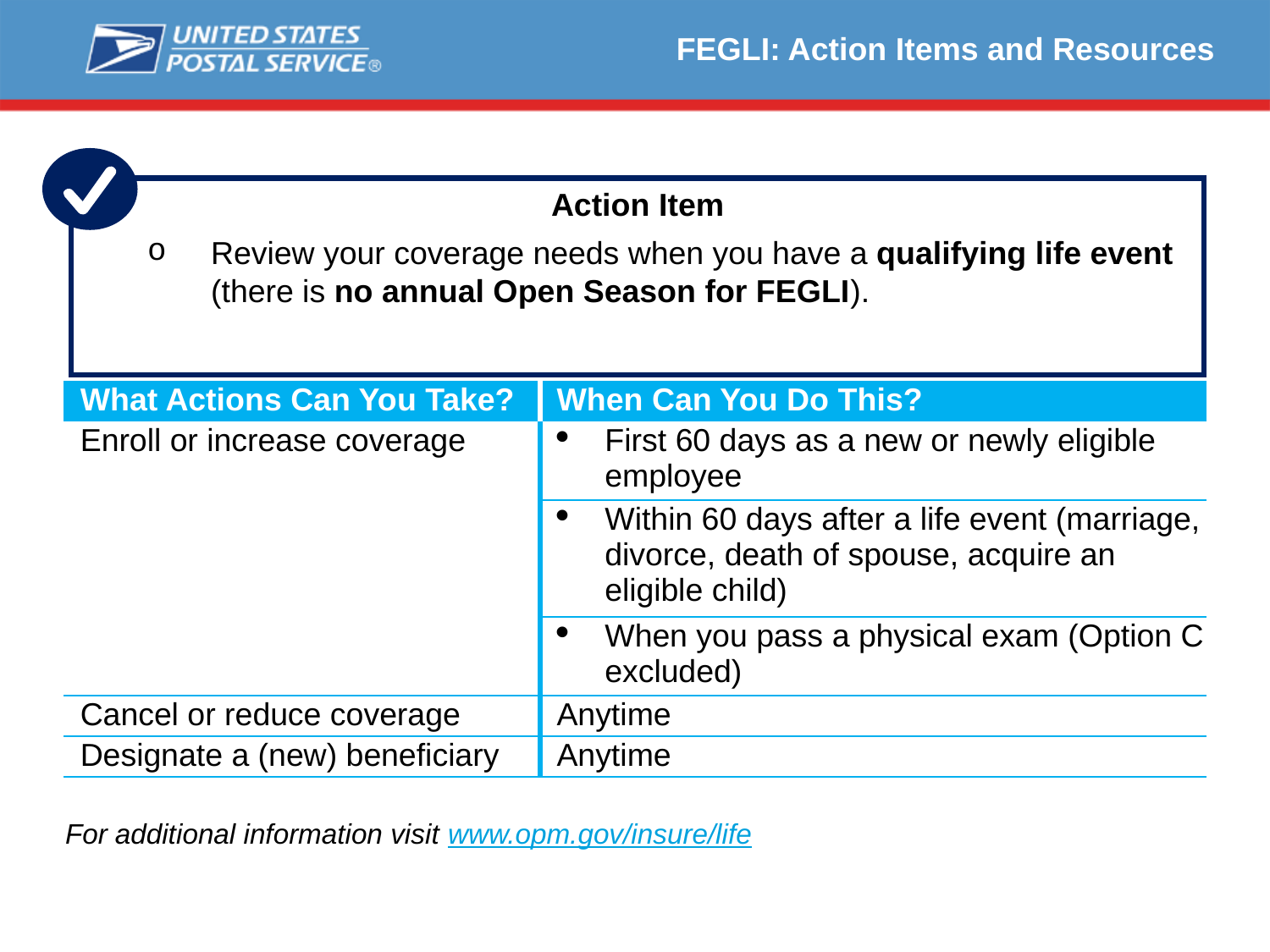

# FEGLI: Action Items and Resources

Action Item
Review your coverage needs when you have a qualifying life event (there is no annual Open Season for FEGLI).

| What Actions Can You Take? | When Can You Do This? |
| --- | --- |
| Enroll or increase coverage | First 60 days as a new or newly eligible employee |
|  | Within 60 days after a life event (marriage, divorce, death of spouse, acquire an eligible child) |
|  | When you pass a physical exam (Option C excluded) |
| Cancel or reduce coverage | Anytime |
| Designate a (new) beneficiary | Anytime |
For additional information visit www.opm.gov/insure/life
42